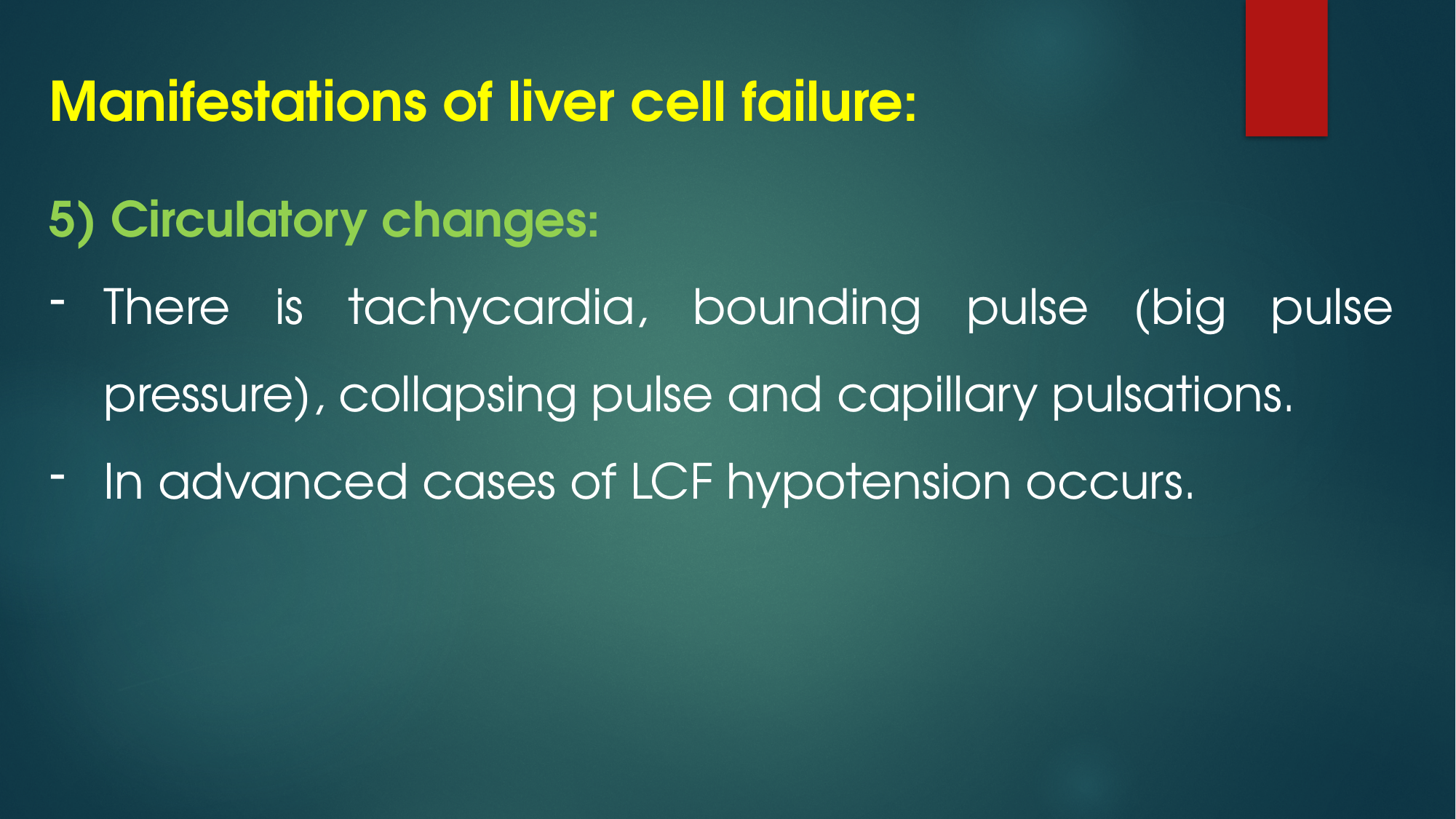

Manifestations of liver cell failure:

5) Circulatory changes:
There is tachycardia, bounding pulse (big pulse pressure), collapsing pulse and capillary pulsations.
In advanced cases of LCF hypotension occurs.